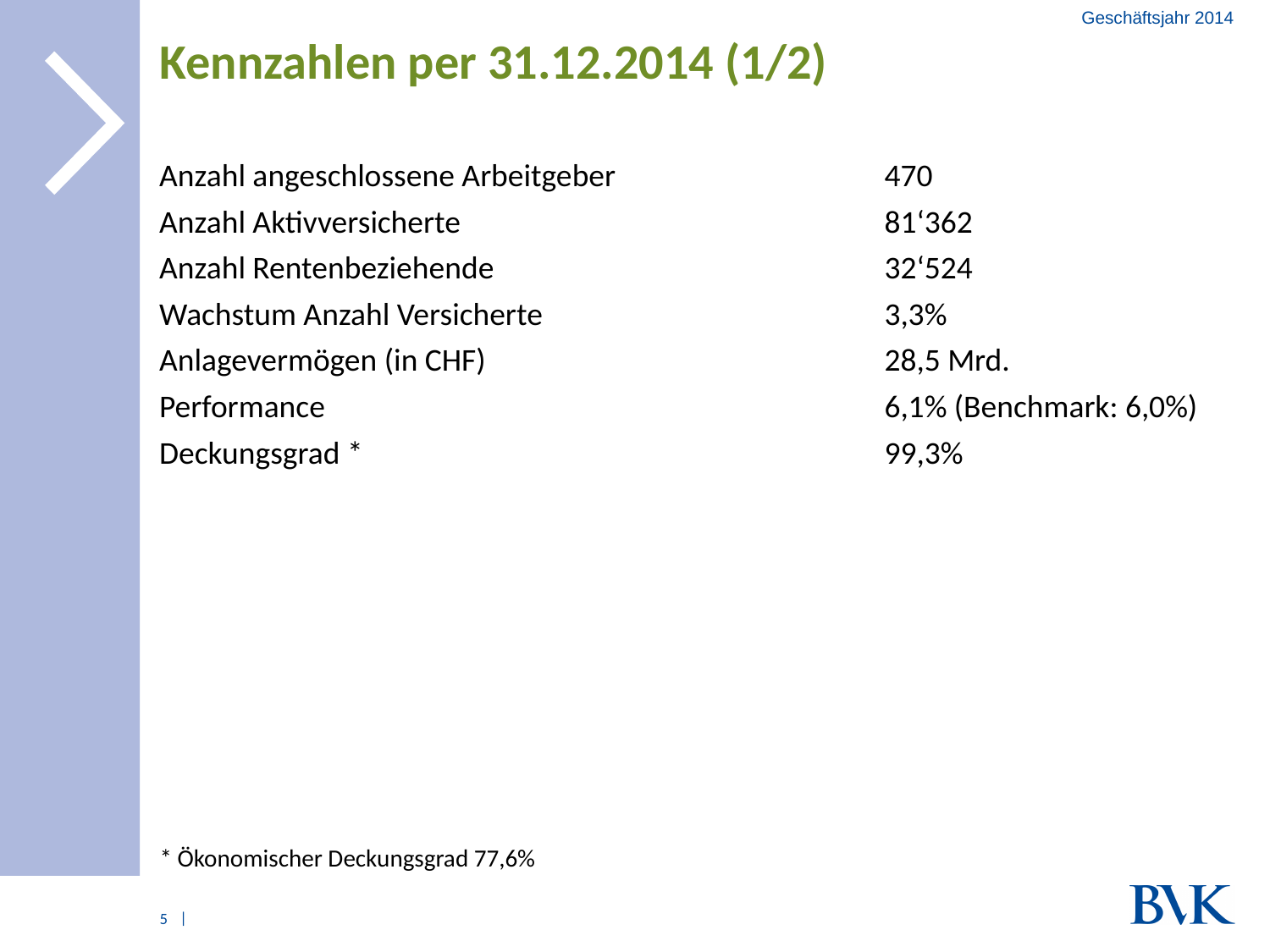

Geschäftsjahr 2014
# Kennzahlen per 31.12.2014 (1/2)
|  |  |
| --- | --- |
| Anzahl angeschlossene Arbeitgeber | 470 |
| Anzahl Aktivversicherte | 81‘362 |
| Anzahl Rentenbeziehende | 32‘524 |
| Wachstum Anzahl Versicherte | 3,3% |
| Anlagevermögen (in CHF) | 28,5 Mrd. |
| Performance | 6,1% (Benchmark: 6,0%) |
| Deckungsgrad \* | 99,3% |
|  |  |
* Ökonomischer Deckungsgrad 77,6%
5